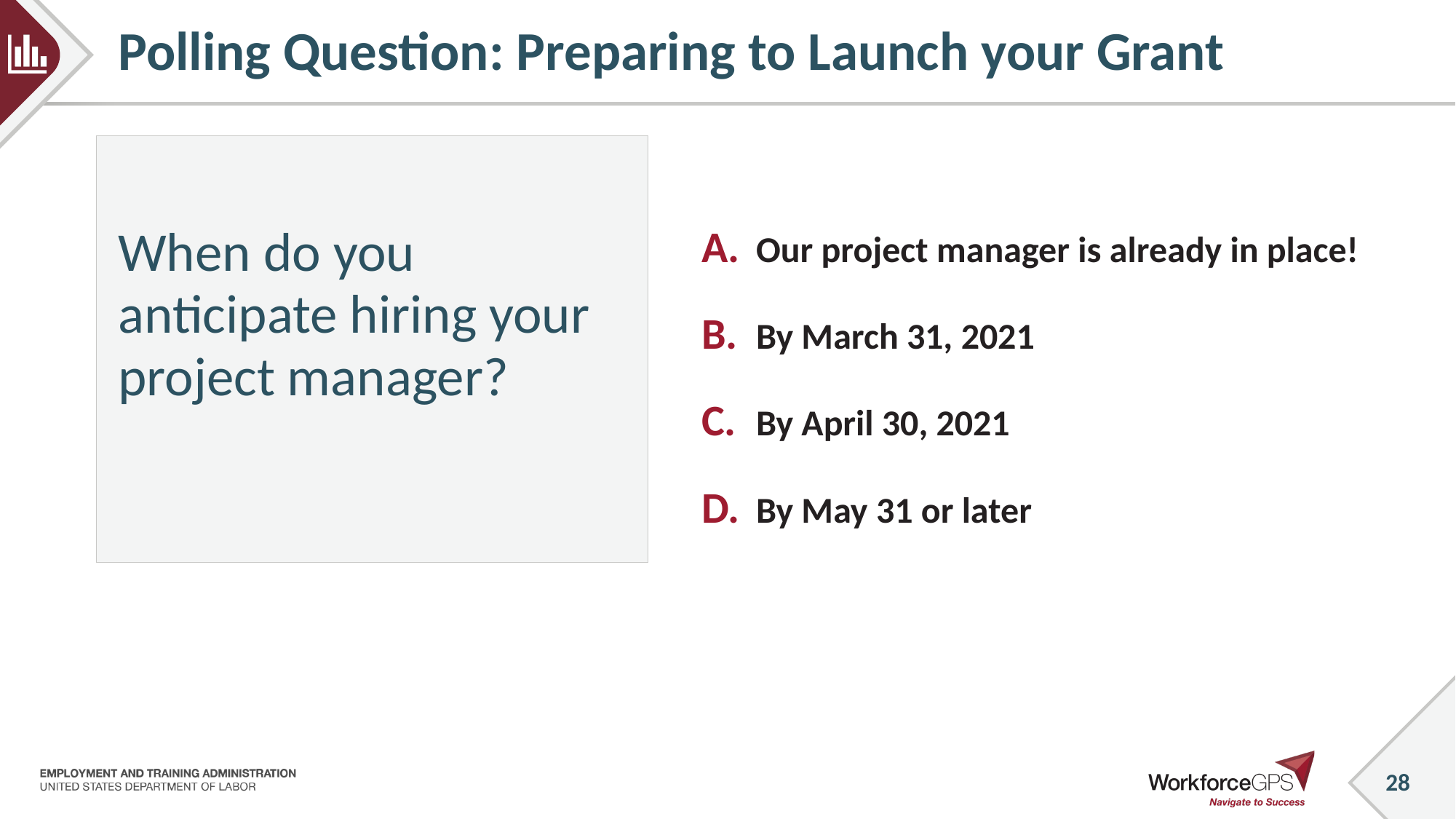

# Polling Question: Preparing to Launch your Grant
When do you anticipate hiring your project manager?

Our project manager is already in place!
By March 31, 2021
By April 30, 2021
By May 31 or later
28